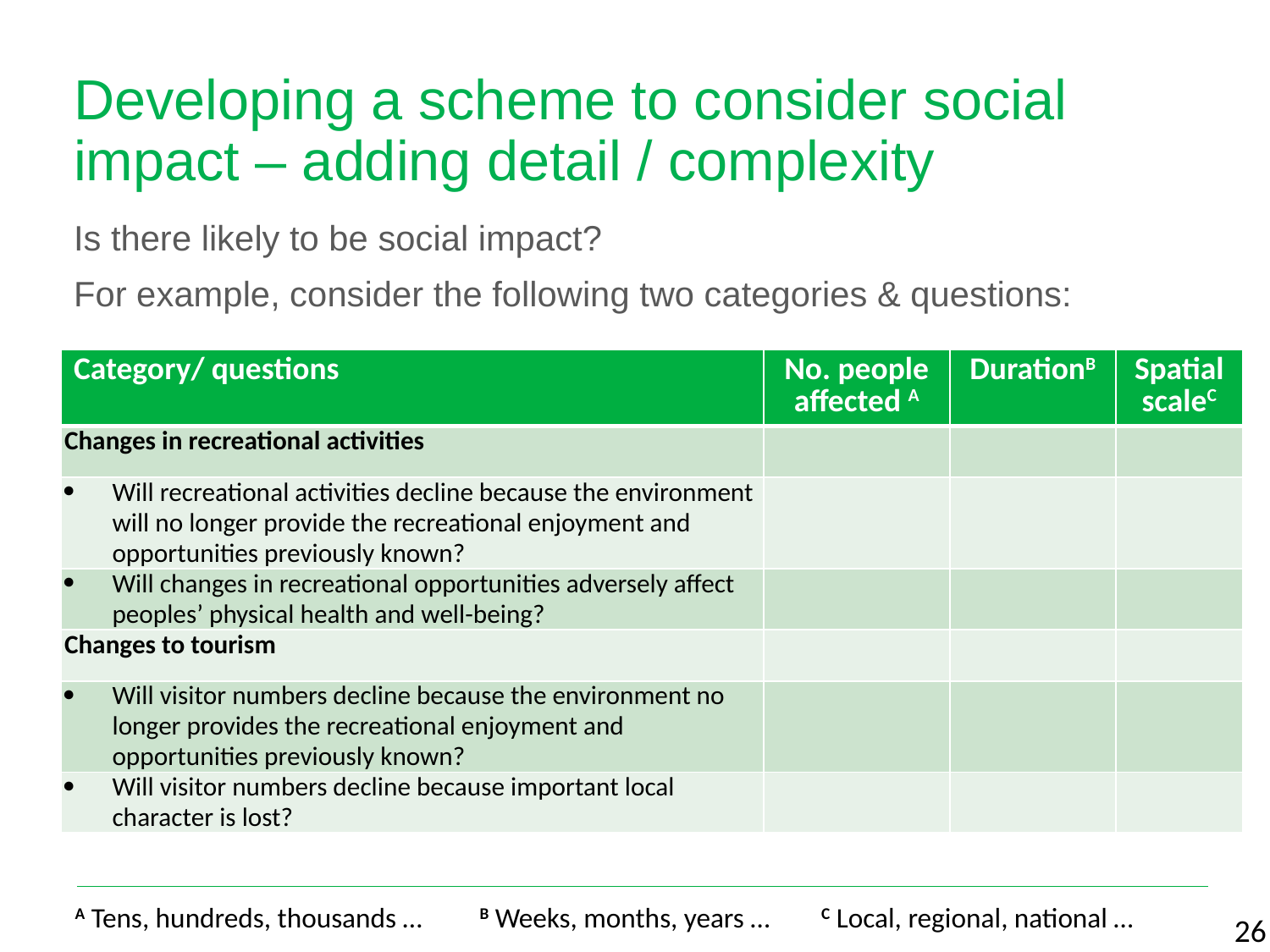

# Developing a scheme to consider social impact – adding detail / complexity
Is there likely to be social impact?
For example, consider the following two categories & questions:
| Category/ questions | No. people affected A | DurationB | Spatial scaleC |
| --- | --- | --- | --- |
| Changes in recreational activities |  |  |  |
| Will recreational activities decline because the environment will no longer provide the recreational enjoyment and opportunities previously known? |  |  |  |
| Will changes in recreational opportunities adversely affect peoples’ physical health and well-being? |  |  |  |
| Changes to tourism |  |  |  |
| Will visitor numbers decline because the environment no longer provides the recreational enjoyment and opportunities previously known? |  |  |  |
| Will visitor numbers decline because important local character is lost? |  |  |  |
A Tens, hundreds, thousands …         B Weeks, months, years …        C Local, regional, national …
26